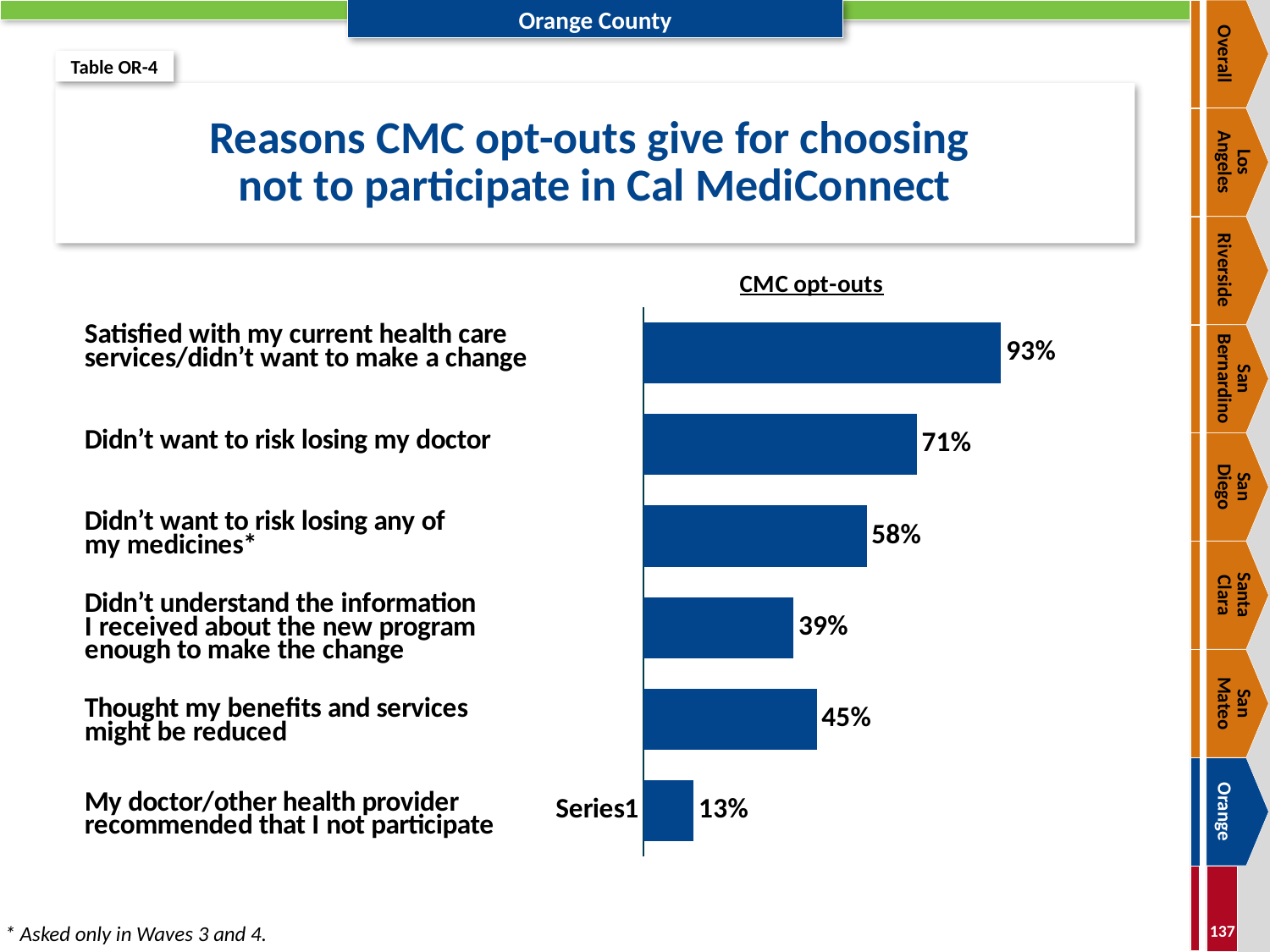

Overall
Table OR-4
# Reasons CMC opt-outs give for choosing not to participate in Cal MediConnect
Los
Angeles
Riverside

### Chart

| Category | Column1 |
|---|---|
|  | 0.13 |
|  | 0.45 |
|  | 0.39 |
|  | 0.58 |
|  | 0.71 |
|  | 0.93 |
San Bernardino
San
Diego
Santa
Clara
San
Mateo
Orange
* Asked only in Waves 3 and 4.